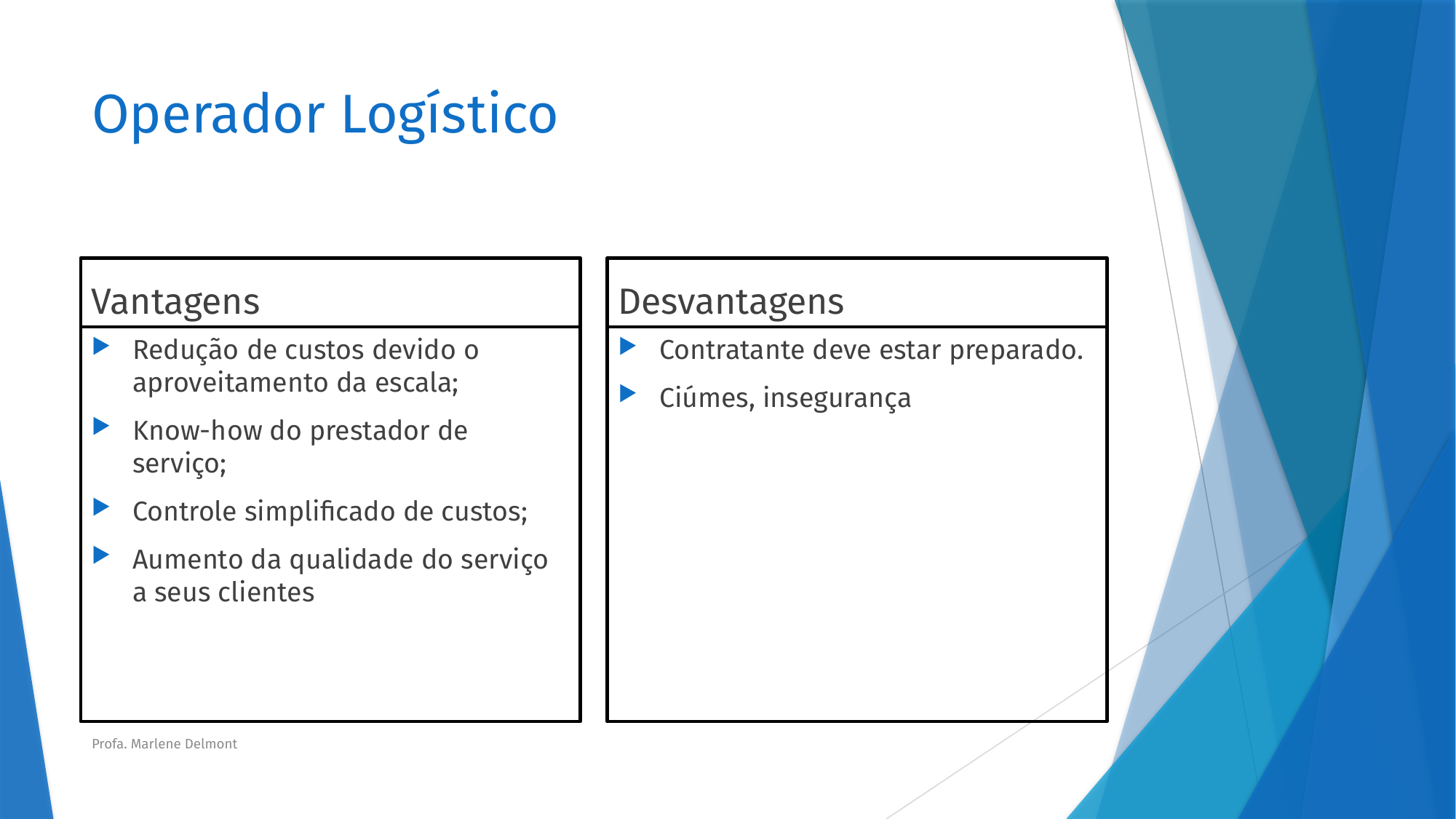

# Operador Logístico
Vantagens
Desvantagens
Redução de custos devido o aproveitamento da escala;
Know-how do prestador de serviço;
Controle simplificado de custos;
Aumento da qualidade do serviço a seus clientes
Contratante deve estar preparado.
Ciúmes, insegurança
Profa. Marlene Delmont